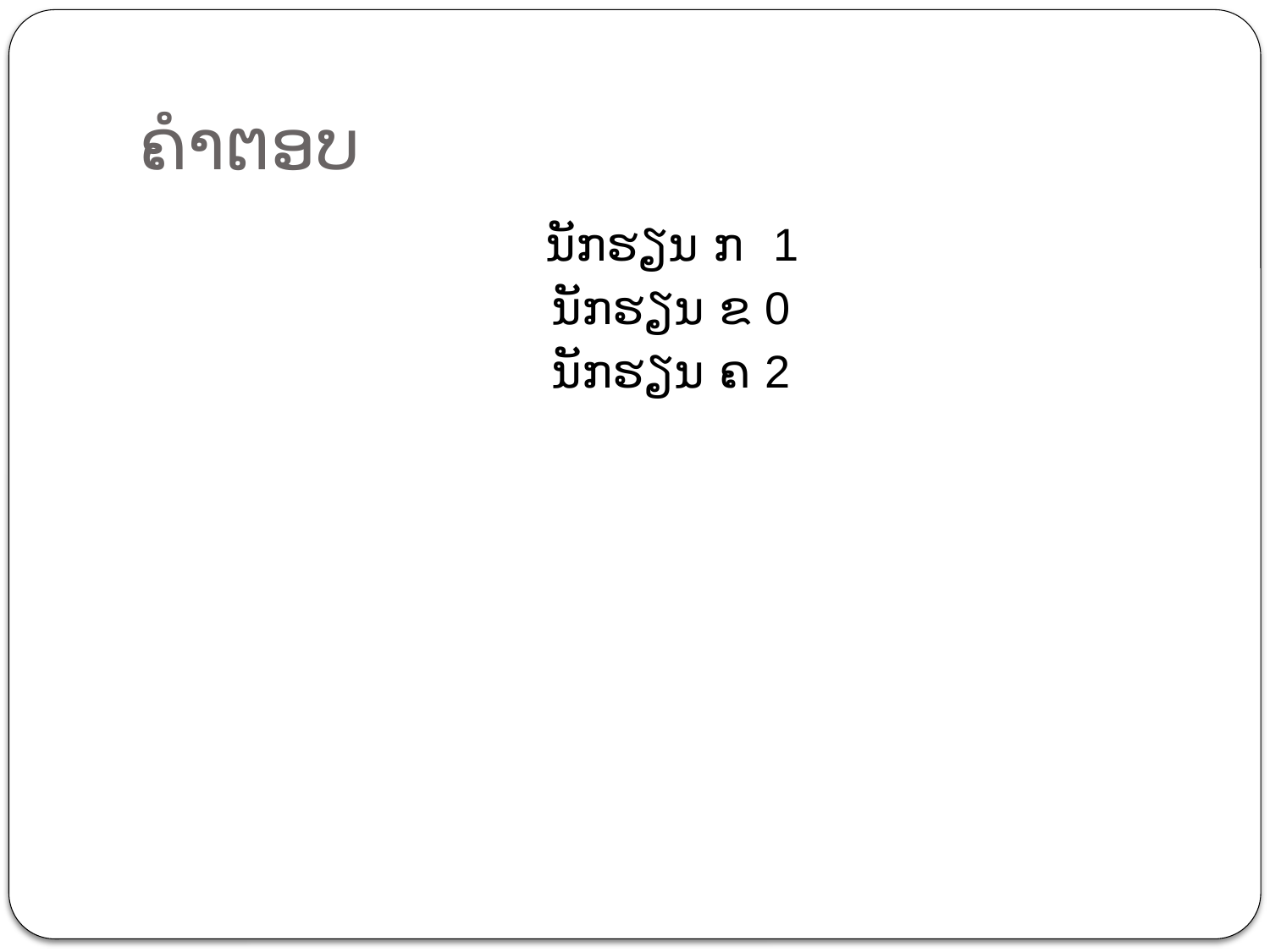

# ຄຳຕອບ
 ນັກຮຽນ ກ  1
ນັກຮຽນ ຂ 0
ນັກຮຽນ ຄ 2